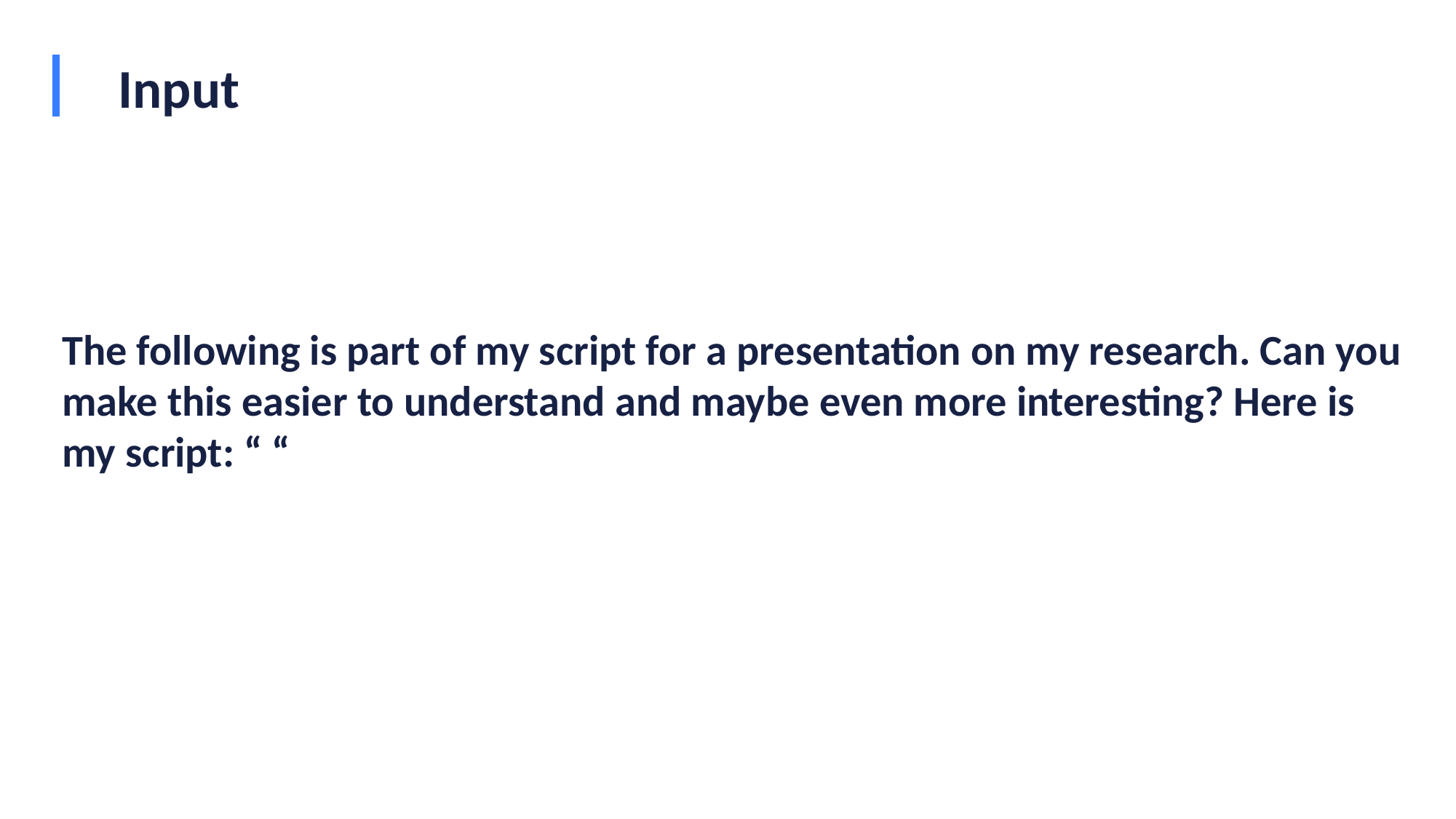

# Input
The following is part of my script for a presentation on my research. Can you make this easier to understand and maybe even more interesting? Here is my script: “ “